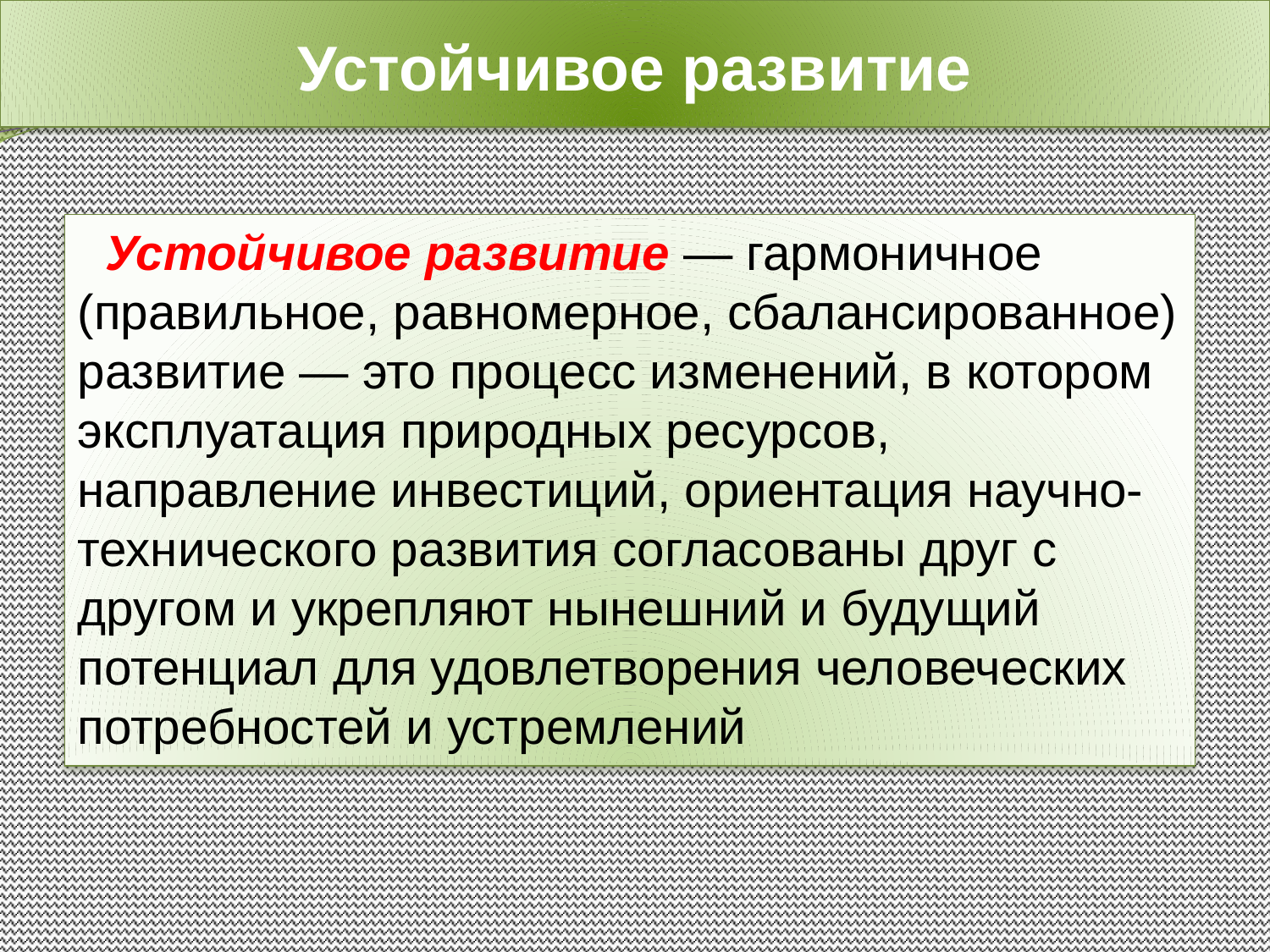

Устойчивое развитие
  Устойчивое развитие — гармоничное (правильное, равномерное, сбалансированное) развитие — это процесс изменений, в котором эксплуатация природных ресурсов, направление инвестиций, ориентация научно-технического развития согласованы друг с другом и укрепляют нынешний и будущий потенциал для удовлетворения человеческих потребностей и устремлений